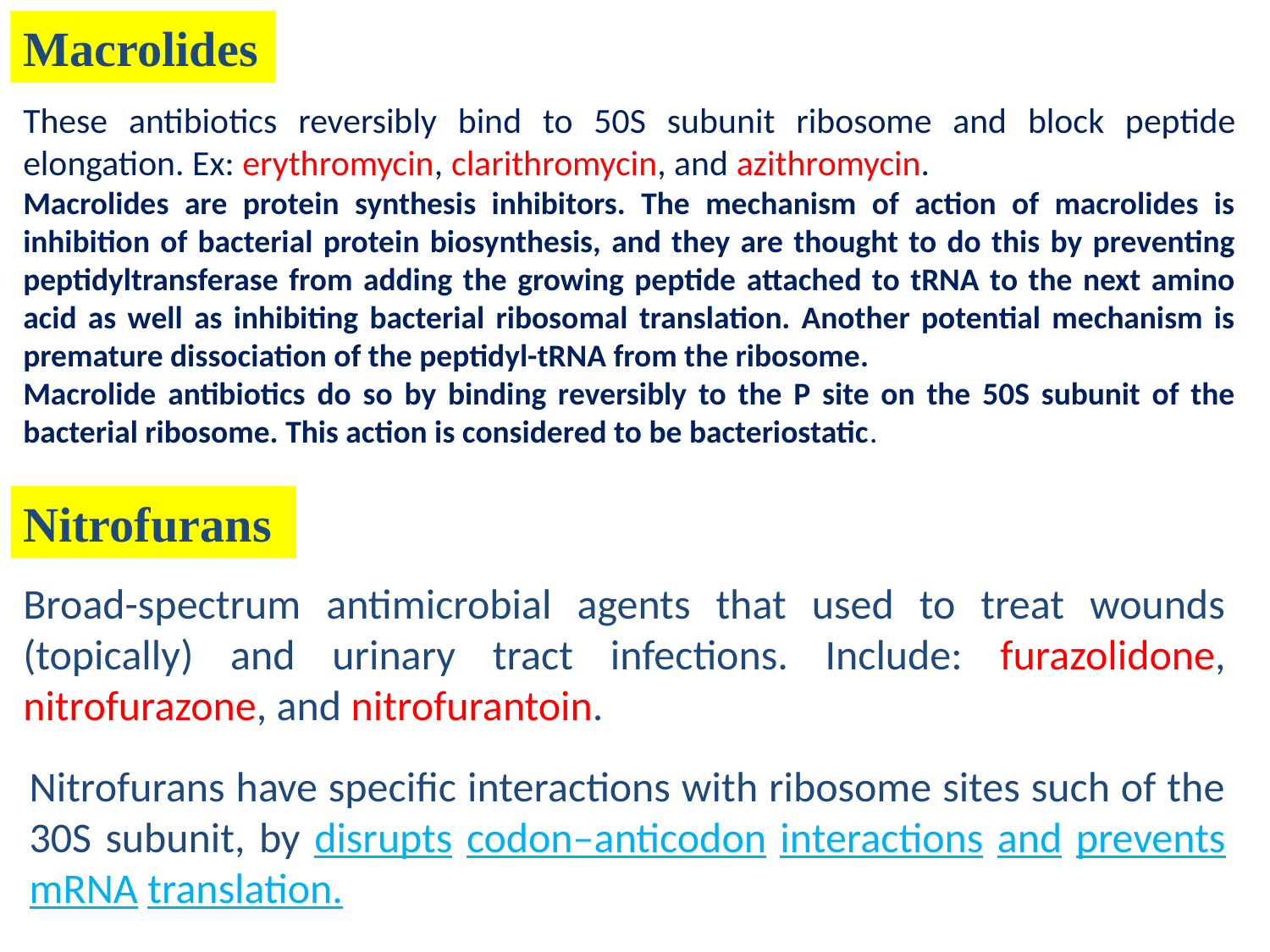

Macrolides
These antibiotics reversibly bind to 50S subunit ribosome and block peptide elongation. Ex: erythromycin, clarithromycin, and azithromycin.
Macrolides are protein synthesis inhibitors. The mechanism of action of macrolides is inhibition of bacterial protein biosynthesis, and they are thought to do this by preventing peptidyltransferase from adding the growing peptide attached to tRNA to the next amino acid as well as inhibiting bacterial ribosomal translation. Another potential mechanism is premature dissociation of the peptidyl-tRNA from the ribosome.
Macrolide antibiotics do so by binding reversibly to the P site on the 50S subunit of the bacterial ribosome. This action is considered to be bacteriostatic.
Nitrofurans
Broad-spectrum antimicrobial agents that used to treat wounds (topically) and urinary tract infections. Include: furazolidone, nitrofurazone, and nitrofurantoin.
Nitrofurans have specific interactions with ribosome sites such of the 30S subunit, by disrupts codon–anticodon interactions and prevents mRNA translation.